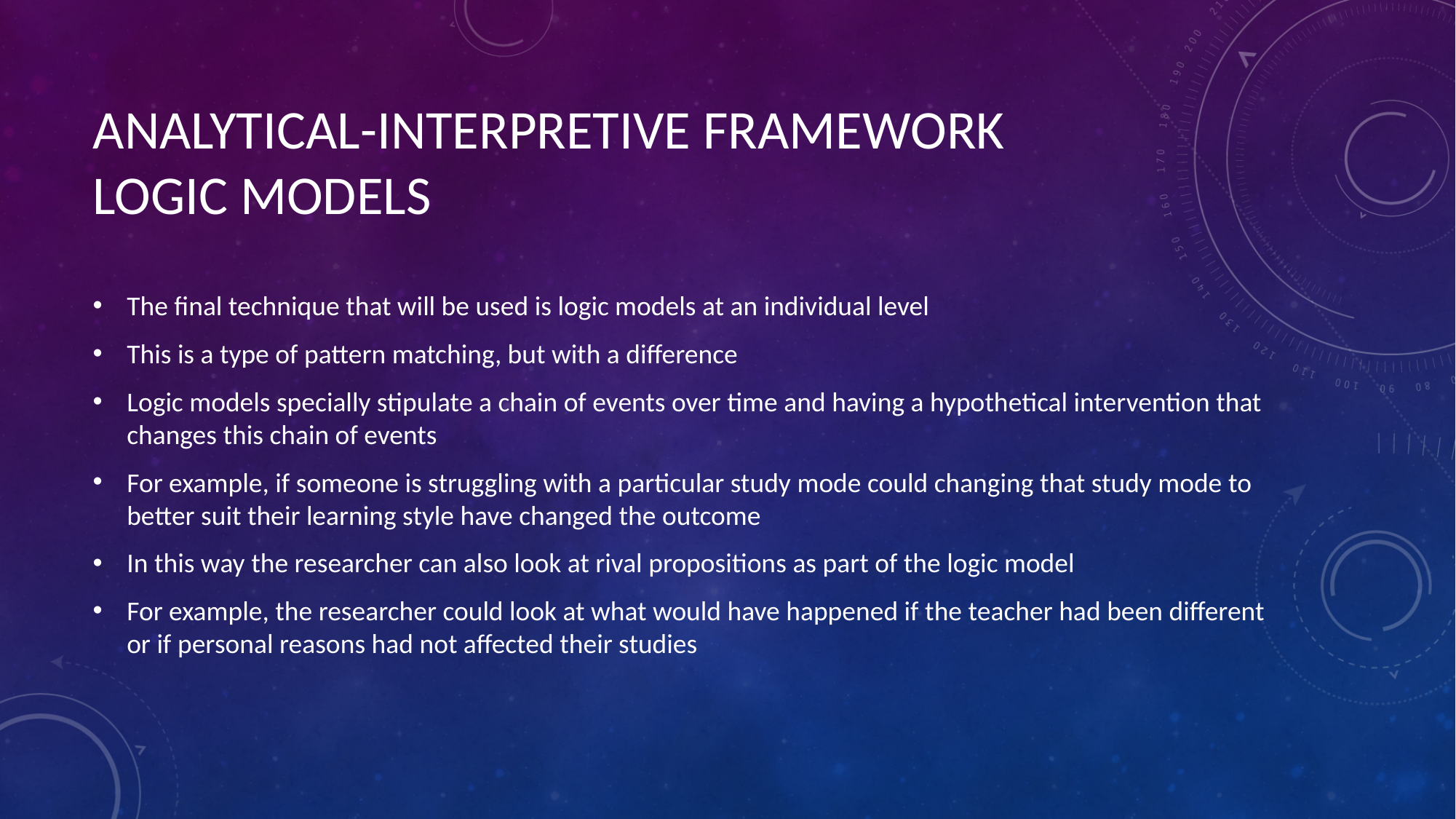

# Analytical-Interpretive Framework Logic models
The final technique that will be used is logic models at an individual level
This is a type of pattern matching, but with a difference
Logic models specially stipulate a chain of events over time and having a hypothetical intervention that changes this chain of events
For example, if someone is struggling with a particular study mode could changing that study mode to better suit their learning style have changed the outcome
In this way the researcher can also look at rival propositions as part of the logic model
For example, the researcher could look at what would have happened if the teacher had been different or if personal reasons had not affected their studies